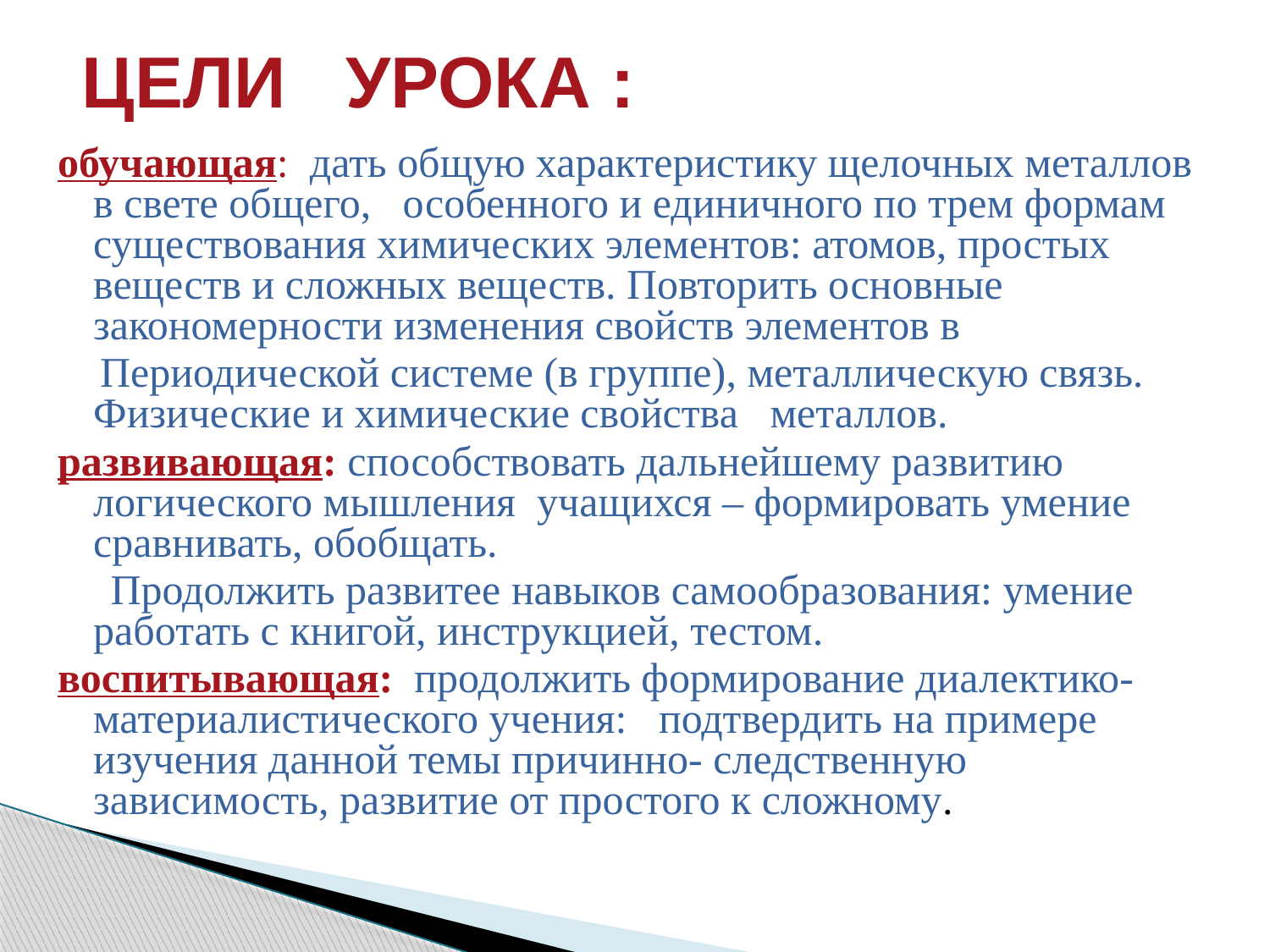

# ЦЕЛИ   УРОКА :
обучающая:  дать общую характеристику щелочных металлов в свете общего,   особенного и единичного по трем формам существования химических элементов: атомов, простых веществ и сложных веществ. Повторить основные закономерности изменения свойств элементов в
    Периодической системе (в группе), металлическую связь. Физические и химические свойства   металлов.
развивающая: способствовать дальнейшему развитию логического мышления  учащихся – формировать умение сравнивать, обобщать.
     Продолжить развитее навыков самообразования: умение работать с книгой, инструкцией, тестом.
воспитывающая:  продолжить формирование диалектико-материалистического учения:   подтвердить на примере изучения данной темы причинно- следственную зависимость, развитие от простого к сложному.